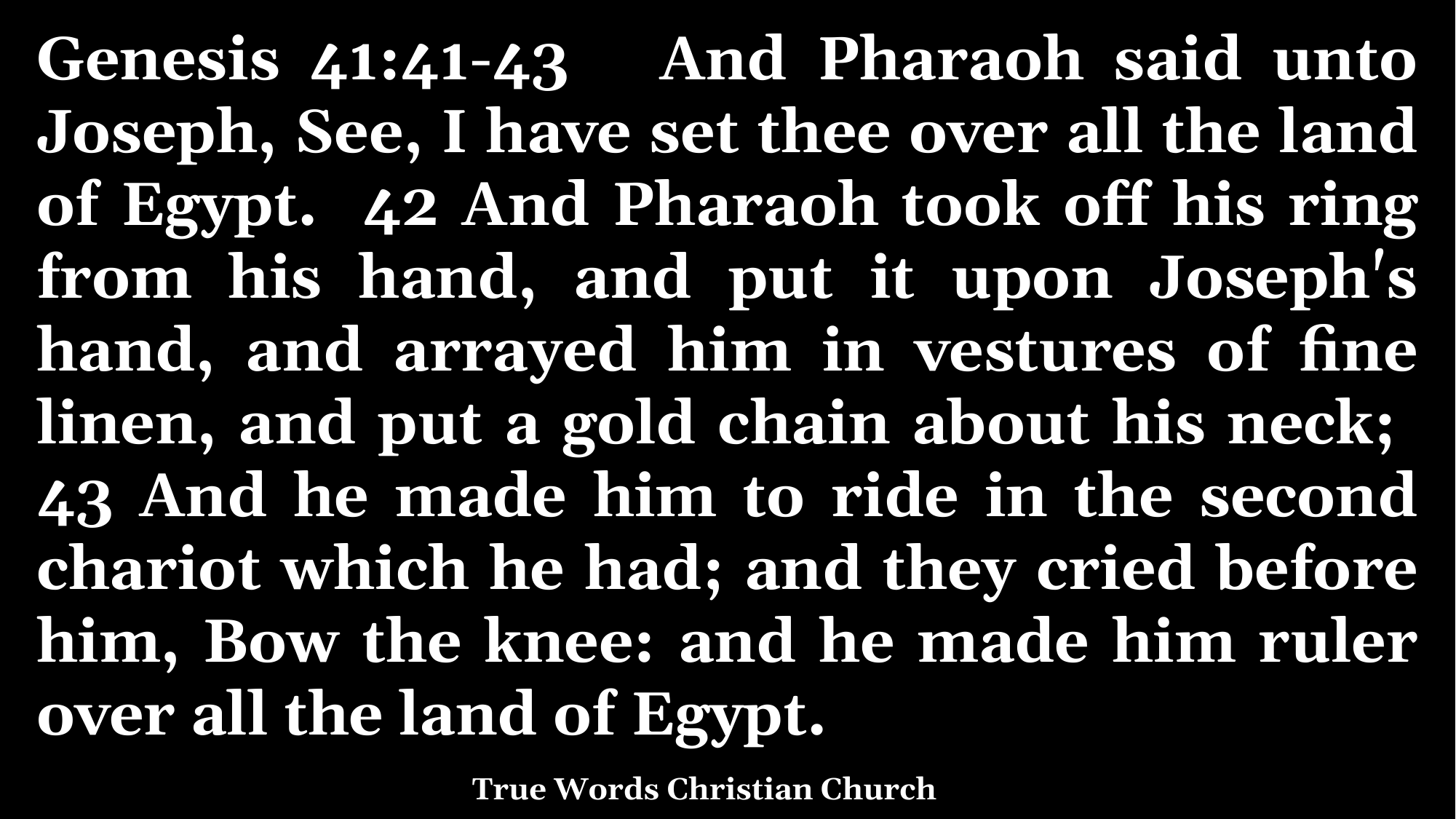

Genesis 41:41-43   And Pharaoh said unto Joseph, See, I have set thee over all the land of Egypt.  42 And Pharaoh took off his ring from his hand, and put it upon Joseph's hand, and arrayed him in vestures of fine linen, and put a gold chain about his neck;  43 And he made him to ride in the second chariot which he had; and they cried before him, Bow the knee: and he made him ruler over all the land of Egypt.
True Words Christian Church